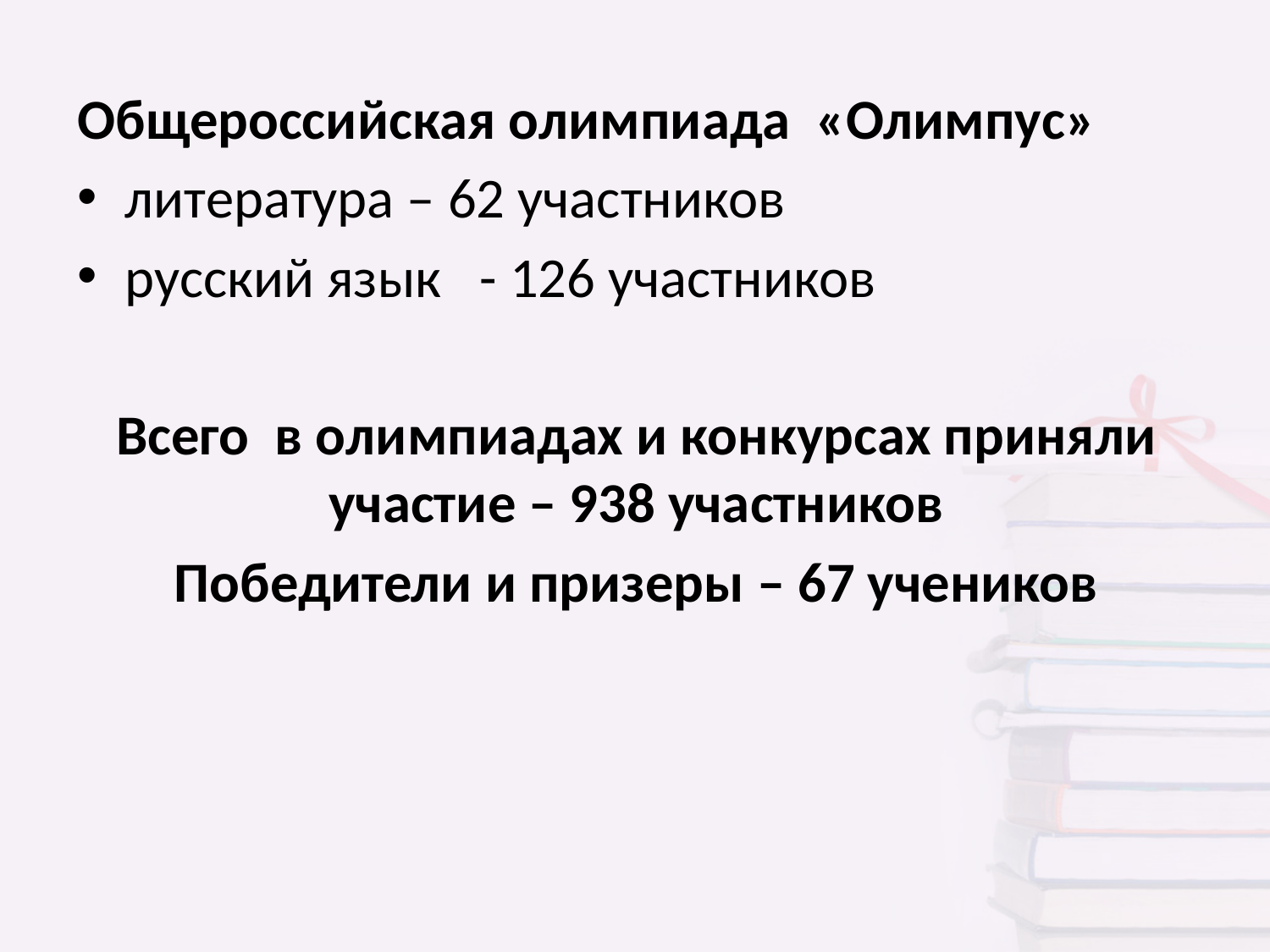

Общероссийская олимпиада  «Олимпус»
литература – 62 участников
русский язык   - 126 участников

Всего  в олимпиадах и конкурсах приняли участие – 938 участников
Победители и призеры – 67 учеников